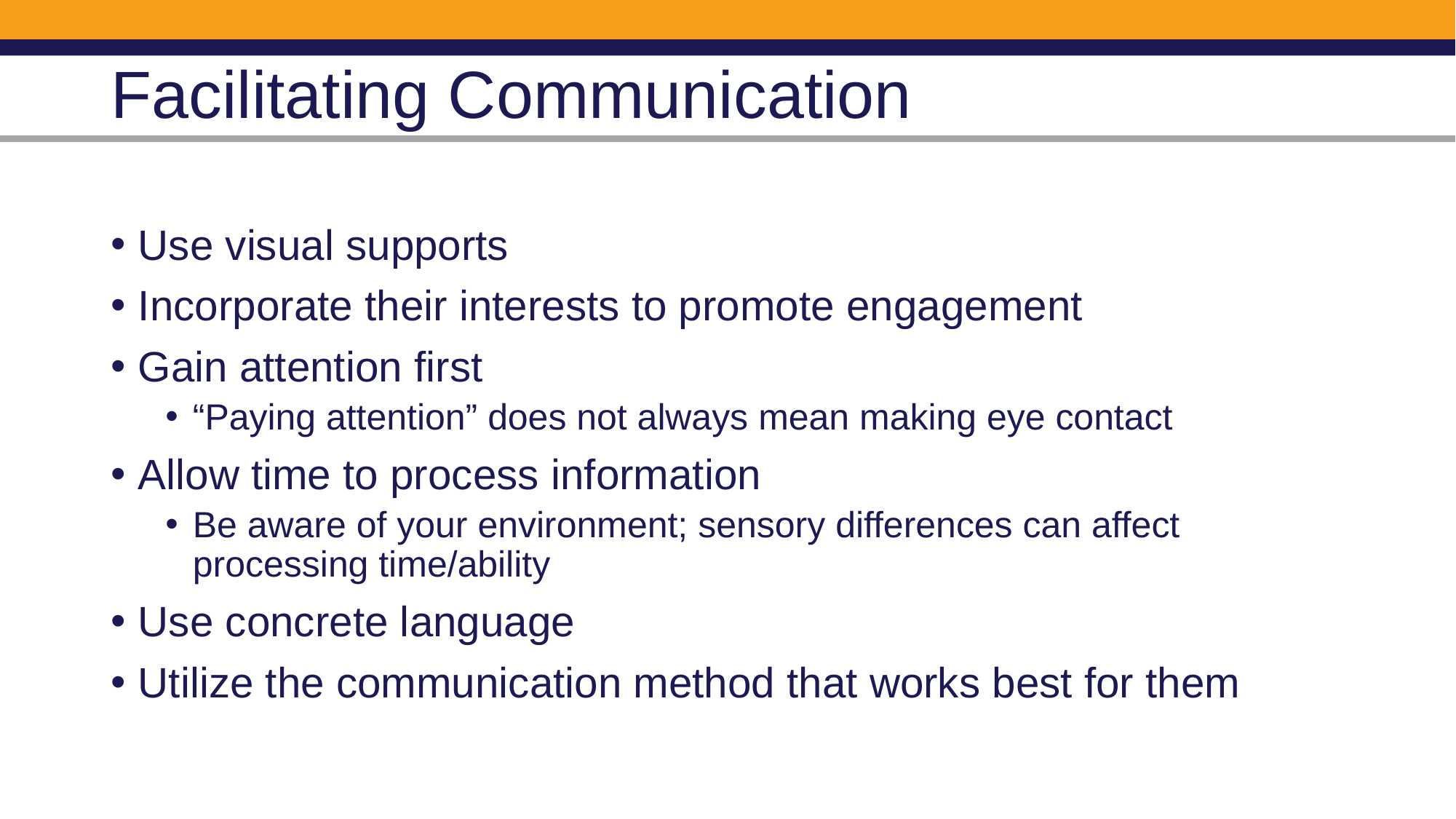

# Facilitating Communication
Use visual supports
Incorporate their interests to promote engagement
Gain attention first
“Paying attention” does not always mean making eye contact
Allow time to process information
Be aware of your environment; sensory differences can affect processing time/ability
Use concrete language
Utilize the communication method that works best for them